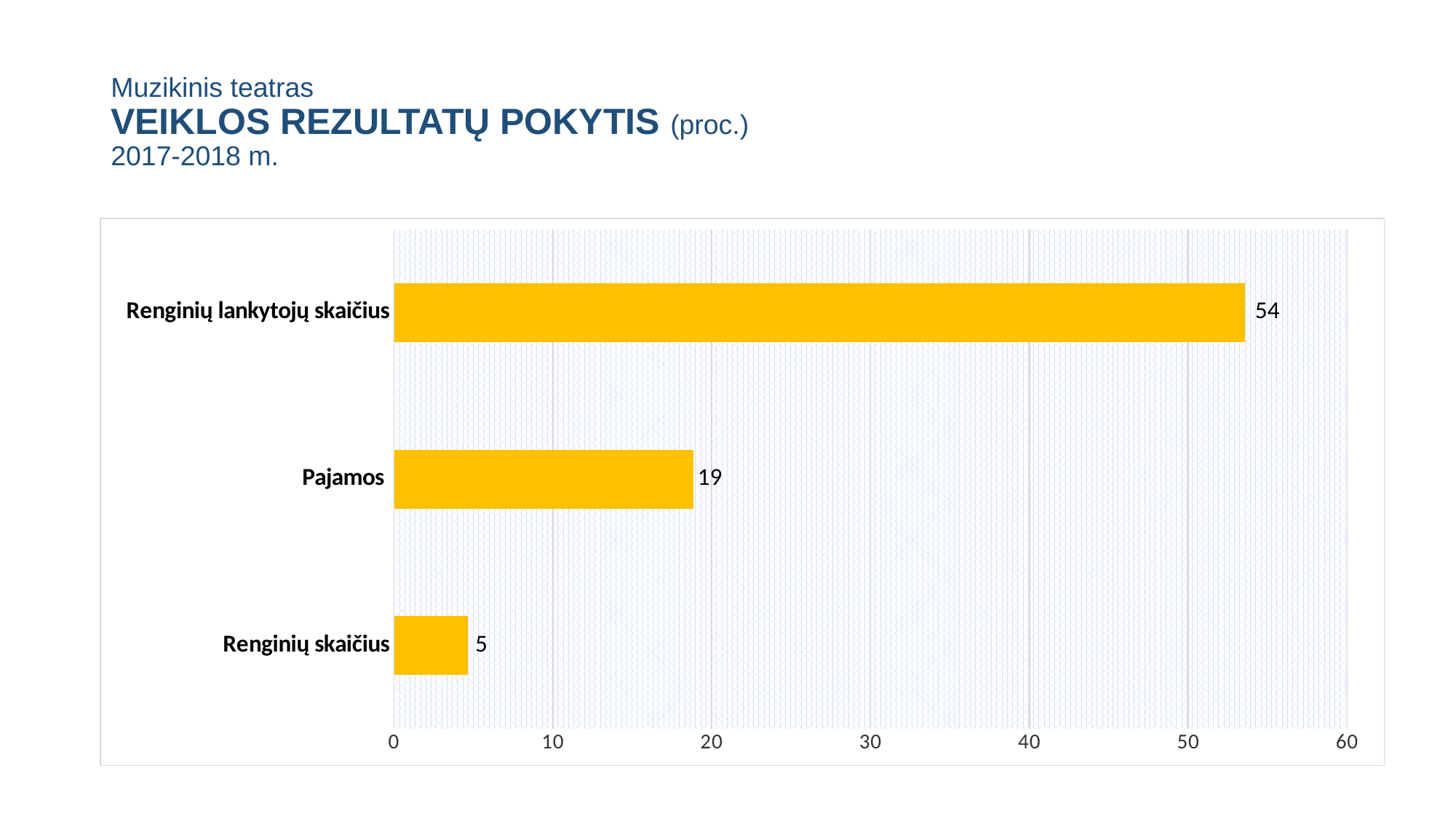

# Muzikinis teatras VEIKLOS REZULTATŲ POKYTIS (proc.) 2017-2018 m.

### Chart

| Category |  |
|---|---|
| Renginių skaičius | 4.6511627906976685 |
| Pajamos  | 18.834784564739692 |
| Renginių lankytojų skaičius | 53.549290141971596 |